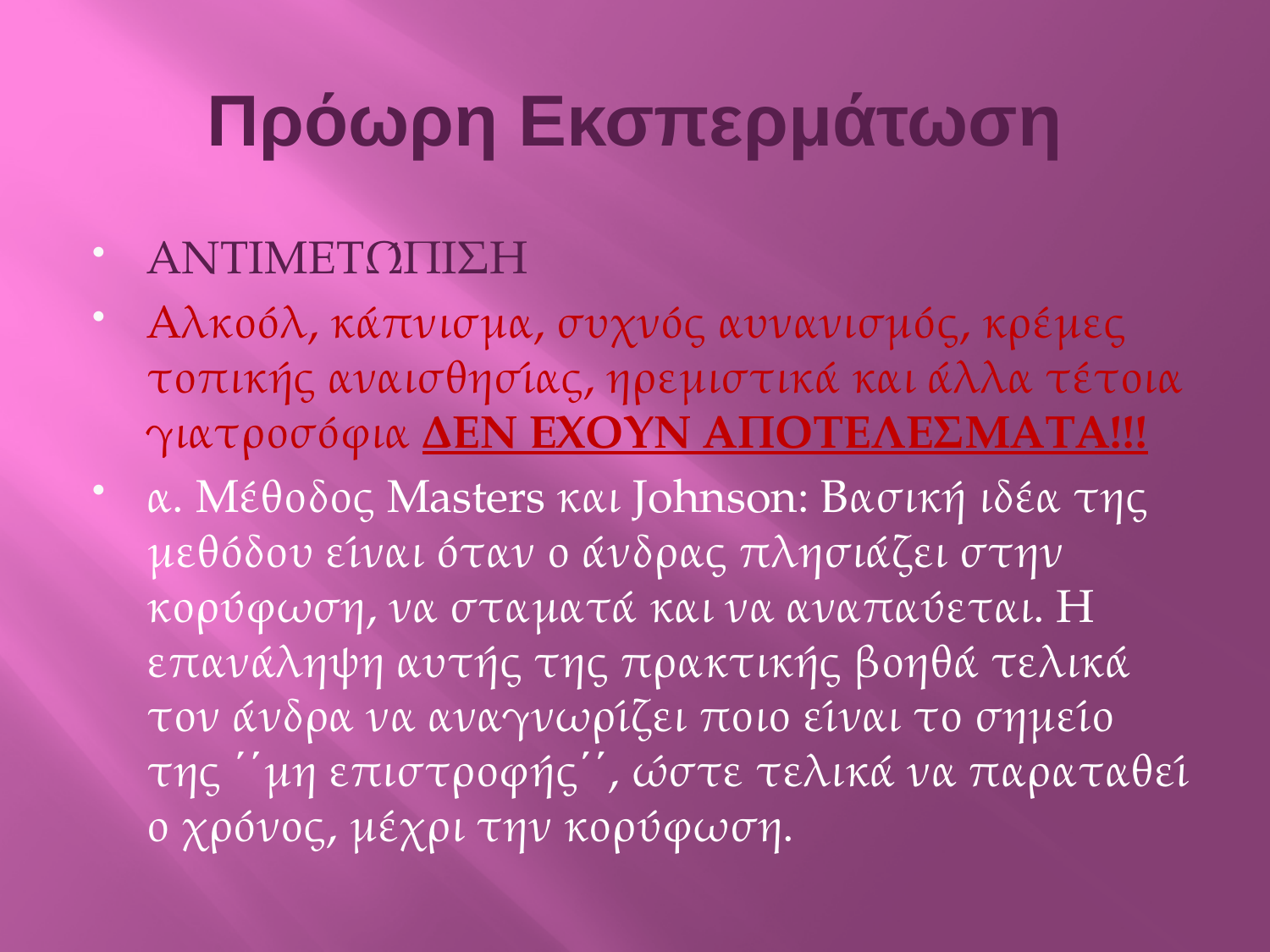

# Πρόωρη Εκσπερμάτωση
ΑΝΤΙΜΕΤΏΠΙΣΗ
Αλκοόλ, κάπνισμα, συχνός αυνανισμός, κρέμες τοπικής αναισθησίας, ηρεμιστικά και άλλα τέτοια γιατροσόφια ΔΕΝ ΕΧΟΥΝ ΑΠΟΤΕΛΕΣΜΑΤΑ!!!
α. Μέθοδος Masters και Johnson: Βασική ιδέα της μεθόδου είναι όταν ο άνδρας πλησιάζει στην κορύφωση, να σταματά και να αναπαύεται. Η επανάληψη αυτής της πρακτικής βοηθά τελικά τον άνδρα να αναγνωρίζει ποιο είναι το σημείο της ΄΄μη επιστροφής΄΄, ώστε τελικά να παραταθεί ο χρόνος, μέχρι την κορύφωση.